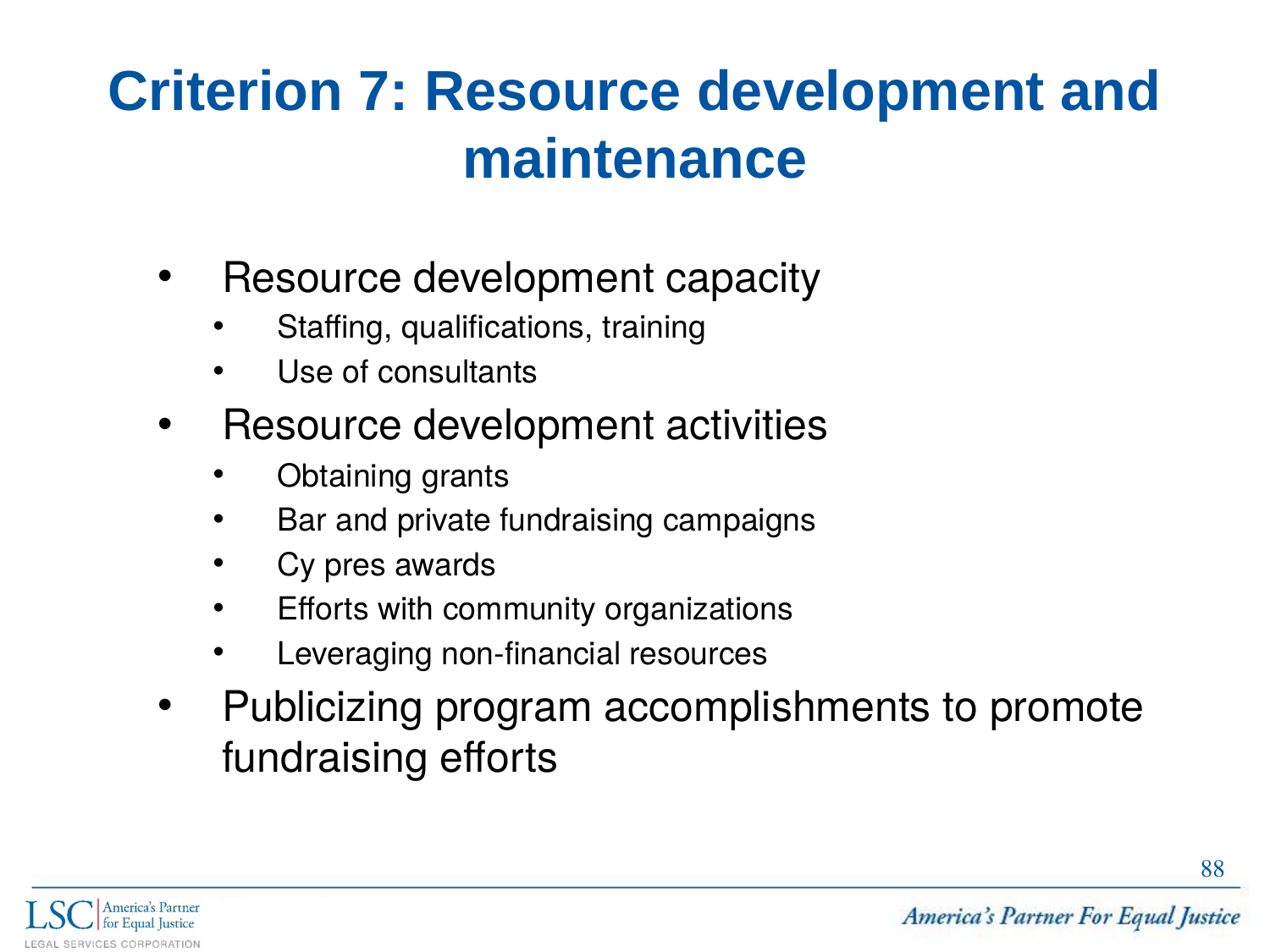

Criterion 7: Resource development and maintenance
Resource development capacity
Staffing, qualifications, training
Use of consultants
Resource development activities
Obtaining grants
Bar and private fundraising campaigns
Cy pres awards
Efforts with community organizations
Leveraging non-financial resources
Publicizing program accomplishments to promote fundraising efforts
88